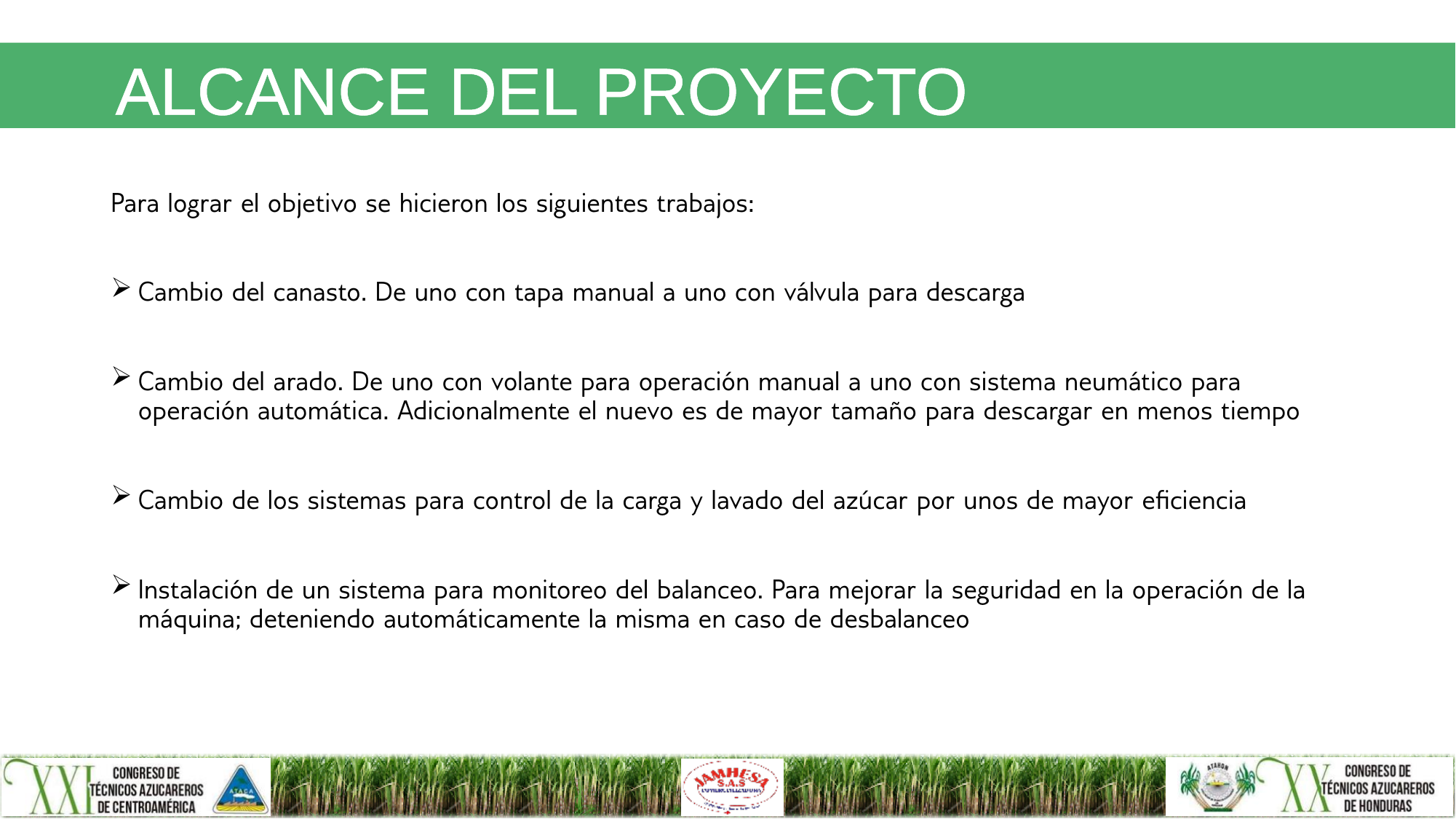

# ALCANCE DEL PROYECTO
Para lograr el objetivo se hicieron los siguientes trabajos:

Cambio del canasto. De uno con tapa manual a uno con válvula para descarga

Cambio del arado. De uno con volante para operación manual a uno con sistema neumático para operación automática. Adicionalmente el nuevo es de mayor tamaño para descargar en menos tiempo

Cambio de los sistemas para control de la carga y lavado del azúcar por unos de mayor eficiencia

Instalación de un sistema para monitoreo del balanceo. Para mejorar la seguridad en la operación de la máquina; deteniendo automáticamente la misma en caso de desbalanceo